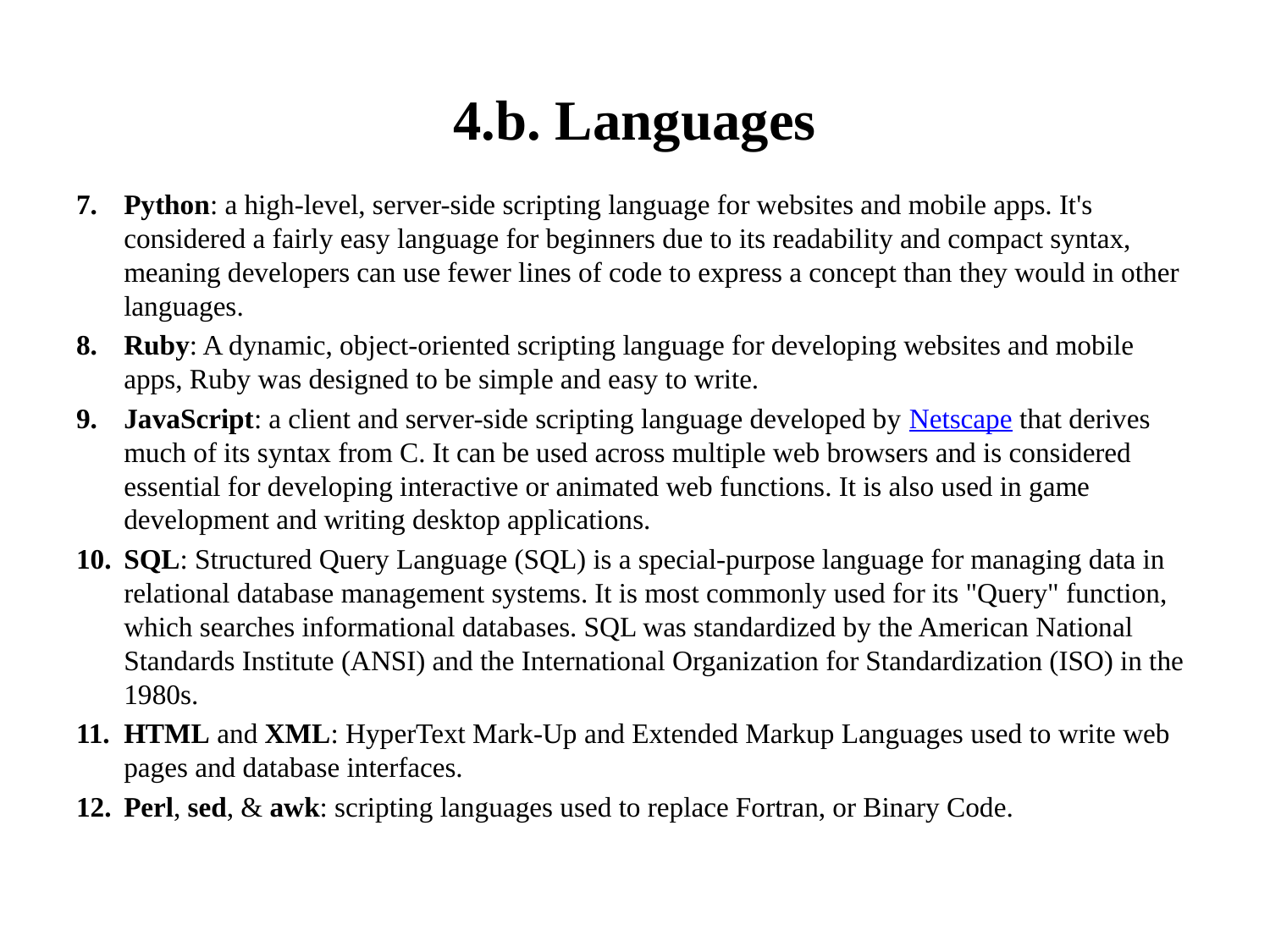

# 4.b. Languages
Python: a high-level, server-side scripting language for websites and mobile apps. It's considered a fairly easy language for beginners due to its readability and compact syntax, meaning developers can use fewer lines of code to express a concept than they would in other languages.
Ruby: A dynamic, object-oriented scripting language for developing websites and mobile apps, Ruby was designed to be simple and easy to write.
JavaScript: a client and server-side scripting language developed by Netscape that derives much of its syntax from C. It can be used across multiple web browsers and is considered essential for developing interactive or animated web functions. It is also used in game development and writing desktop applications.
SQL: Structured Query Language (SQL) is a special-purpose language for managing data in relational database management systems. It is most commonly used for its "Query" function, which searches informational databases. SQL was standardized by the American National Standards Institute (ANSI) and the International Organization for Standardization (ISO) in the 1980s.
HTML and XML: HyperText Mark-Up and Extended Markup Languages used to write web pages and database interfaces.
Perl, sed, & awk: scripting languages used to replace Fortran, or Binary Code.